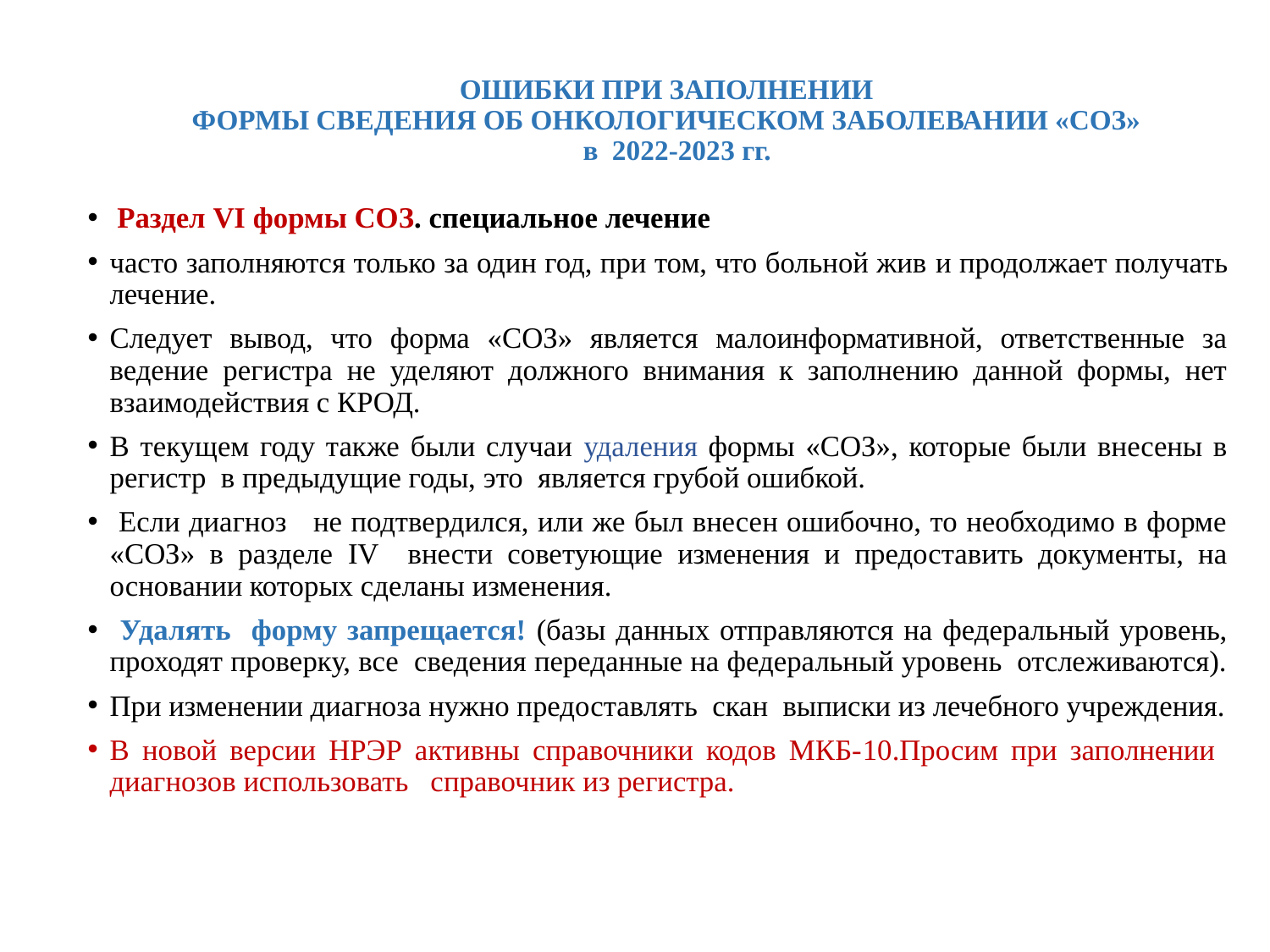

# ОШИБКИ ПРИ ЗАПОЛНЕНИИ ФОРМЫ СВЕДЕНИЯ ОБ ОНКОЛОГИЧЕСКОМ ЗАБОЛЕВАНИИ «СОЗ» в  2022-2023 гг.

 Раздел VI формы СОЗ. специальное лечение
часто заполняются только за один год, при том, что больной жив и продолжает получать лечение.
Следует вывод, что форма «СОЗ» является малоинформативной, ответственные за ведение регистра не уделяют должного внимания к заполнению данной формы, нет взаимодействия с КРОД.
В текущем году также были случаи удаления формы «СОЗ», которые были внесены в регистр  в предыдущие годы, это  является грубой ошибкой.
 Если диагноз   не подтвердился, или же был внесен ошибочно, то необходимо в форме «СОЗ» в разделе IV  внести советующие изменения и предоставить документы, на основании которых сделаны изменения.
 Удалять  форму запрещается! (базы данных отправляются на федеральный уровень, проходят проверку, все  сведения переданные на федеральный уровень  отслеживаются).
При изменении диагноза нужно предоставлять  скан  выписки из лечебного учреждения.
В новой версии НРЭР активны справочники кодов МКБ-10.Просим при заполнении  диагнозов использовать   справочник из регистра.